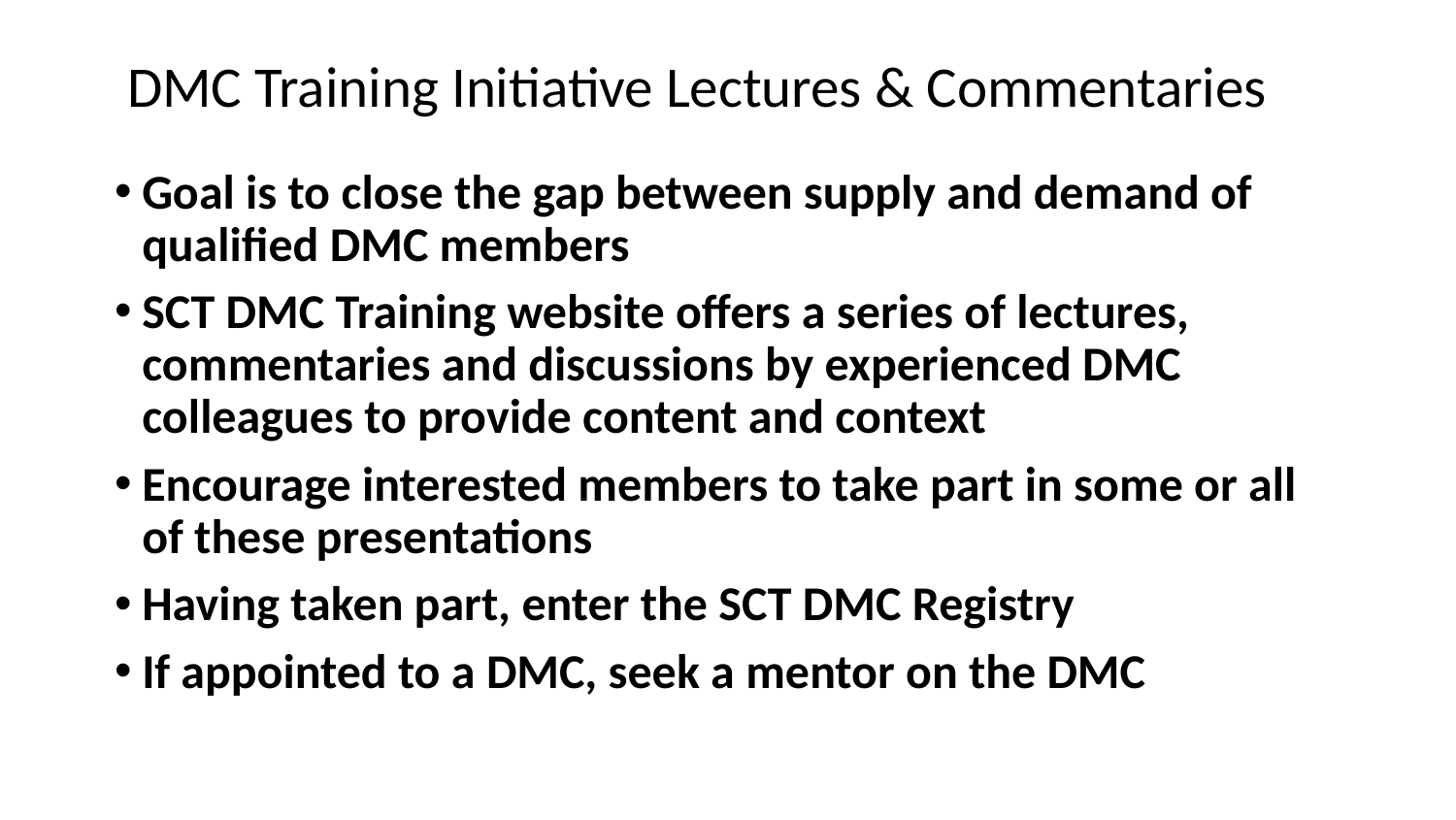

# DMC Training Initiative Lectures & Commentaries
Goal is to close the gap between supply and demand of qualified DMC members
SCT DMC Training website offers a series of lectures, commentaries and discussions by experienced DMC colleagues to provide content and context
Encourage interested members to take part in some or all of these presentations
Having taken part, enter the SCT DMC Registry
If appointed to a DMC, seek a mentor on the DMC